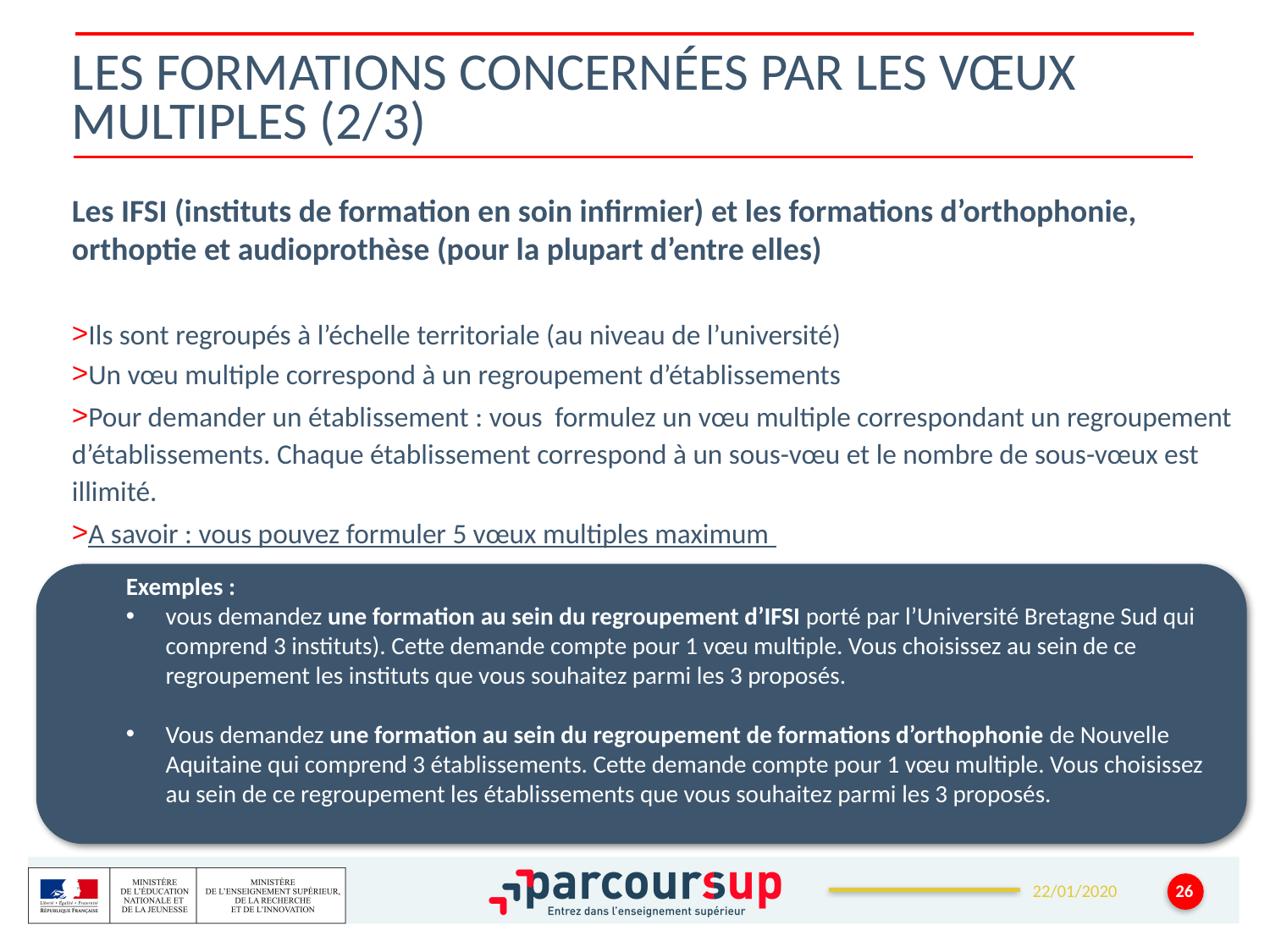

# LES FORMATIONS CONCERNéES PAR LES VŒUX MULTIPLES (2/3)
Les IFSI (instituts de formation en soin infirmier) et les formations d’orthophonie, orthoptie et audioprothèse (pour la plupart d’entre elles)

Ils sont regroupés à l’échelle territoriale (au niveau de l’université)
Un vœu multiple correspond à un regroupement d’établissements
Pour demander un établissement : vous  formulez un vœu multiple correspondant un regroupement d’établissements. Chaque établissement correspond à un sous-vœu et le nombre de sous-vœux est illimité.
A savoir : vous pouvez formuler 5 vœux multiples maximum

Exemples :
vous demandez une formation au sein du regroupement d’IFSI porté par l’Université Bretagne Sud qui comprend 3 instituts). Cette demande compte pour 1 vœu multiple. Vous choisissez au sein de ce regroupement les instituts que vous souhaitez parmi les 3 proposés.

Vous demandez une formation au sein du regroupement de formations d’orthophonie de Nouvelle Aquitaine qui comprend 3 établissements. Cette demande compte pour 1 vœu multiple. Vous choisissez au sein de ce regroupement les établissements que vous souhaitez parmi les 3 proposés.

26